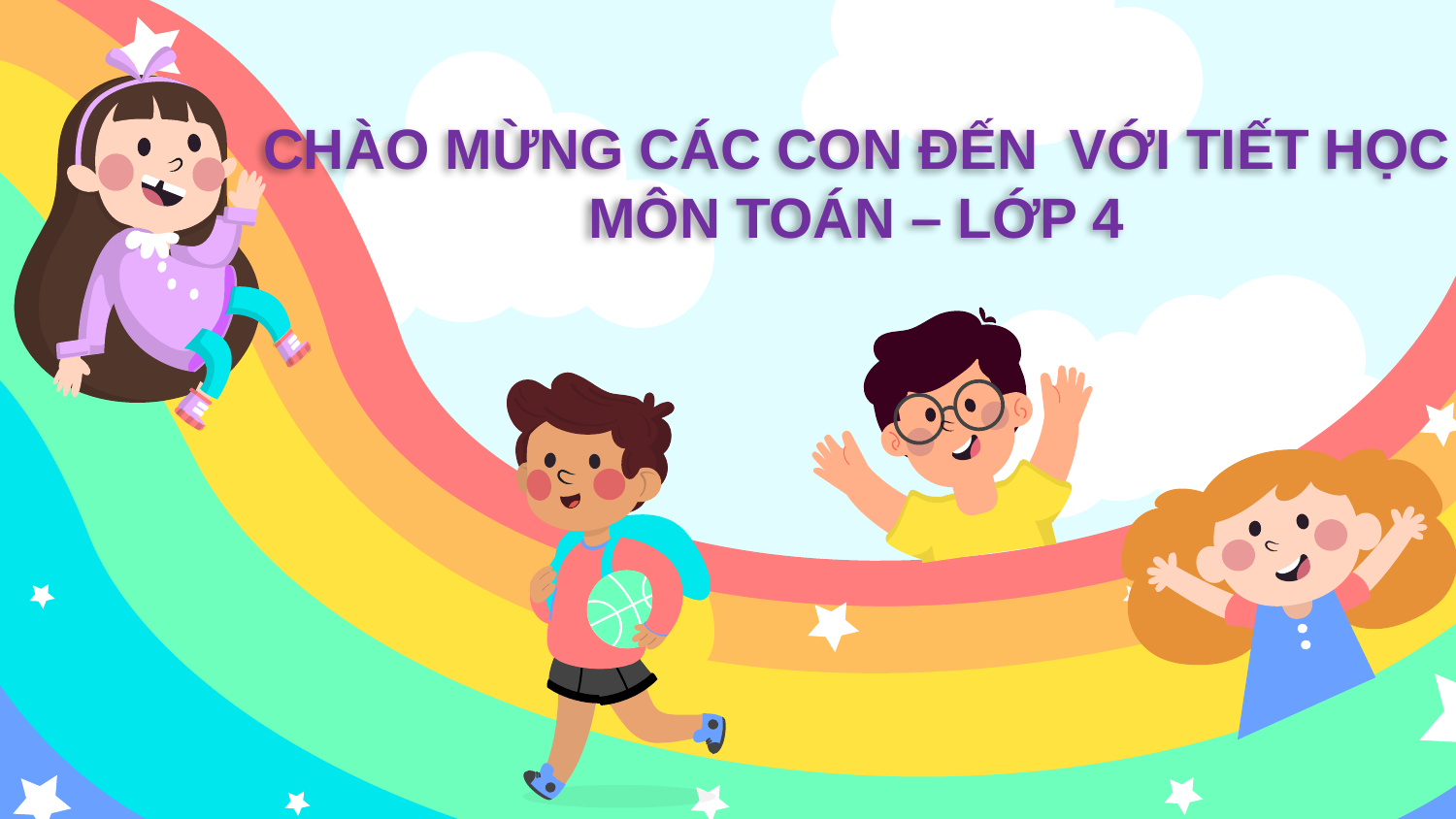

CHÀO MỪNG CÁC CON ĐẾN  VỚI TIẾT HỌC
MÔN TOÁN – LỚP 4